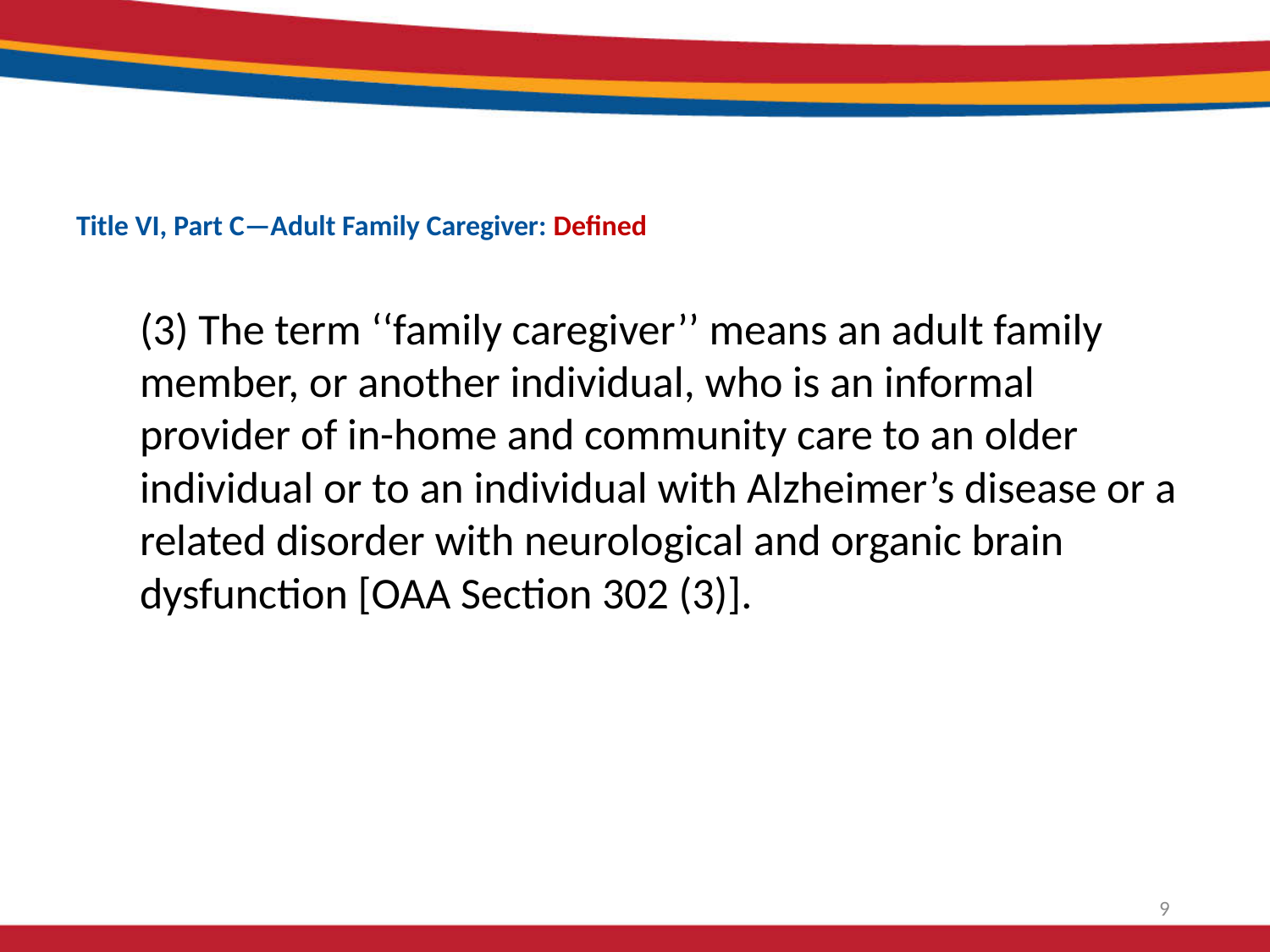

# Title VI, Part C—Adult Family Caregiver: Defined
(3) The term ‘‘family caregiver’’ means an adult family member, or another individual, who is an informal provider of in-home and community care to an older individual or to an individual with Alzheimer’s disease or a related disorder with neurological and organic brain dysfunction [OAA Section 302 (3)].

9